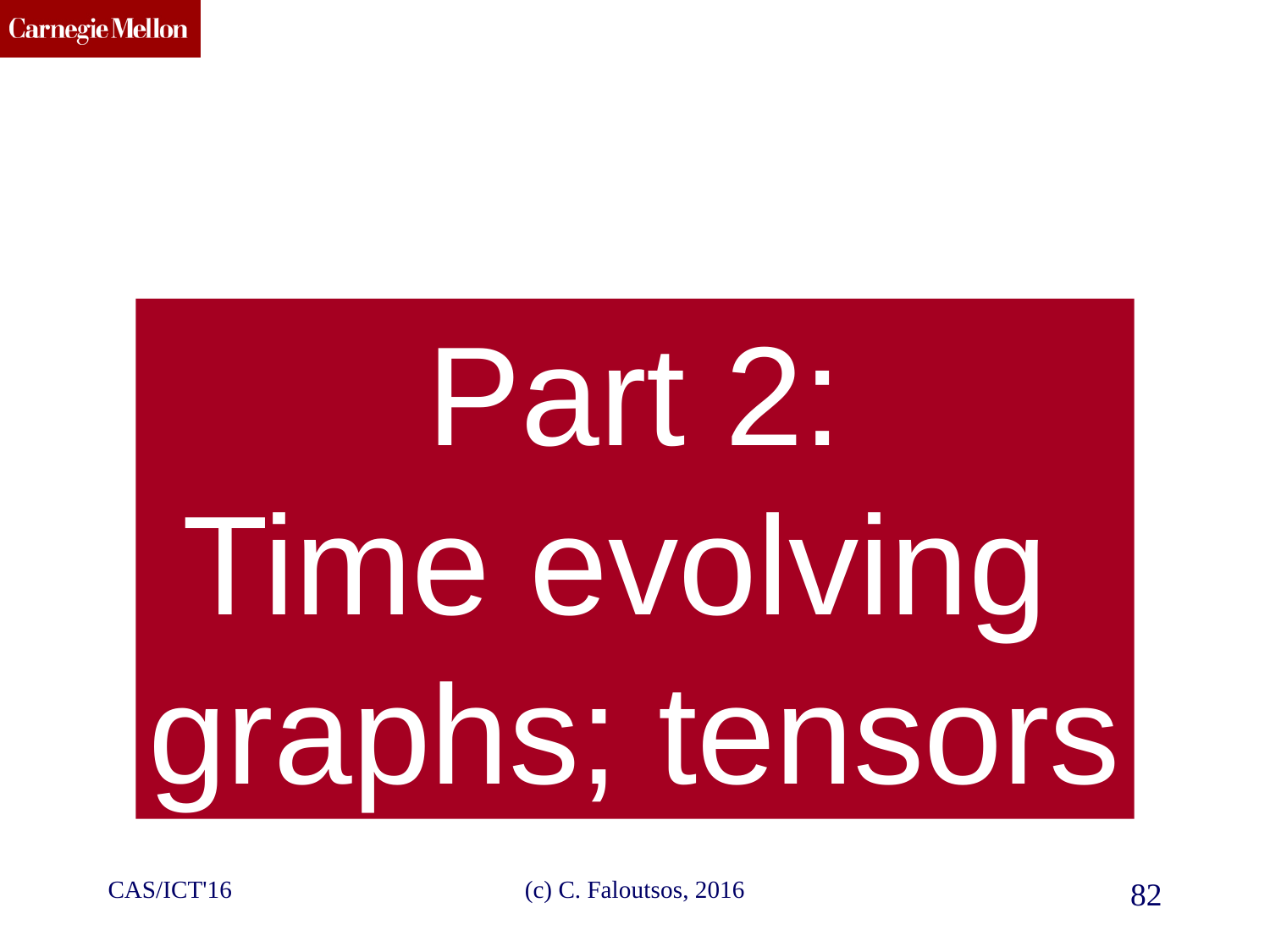

#

Part 2:
Time evolving
graphs; tensors
CAS/ICT'16
(c) C. Faloutsos, 2016
82